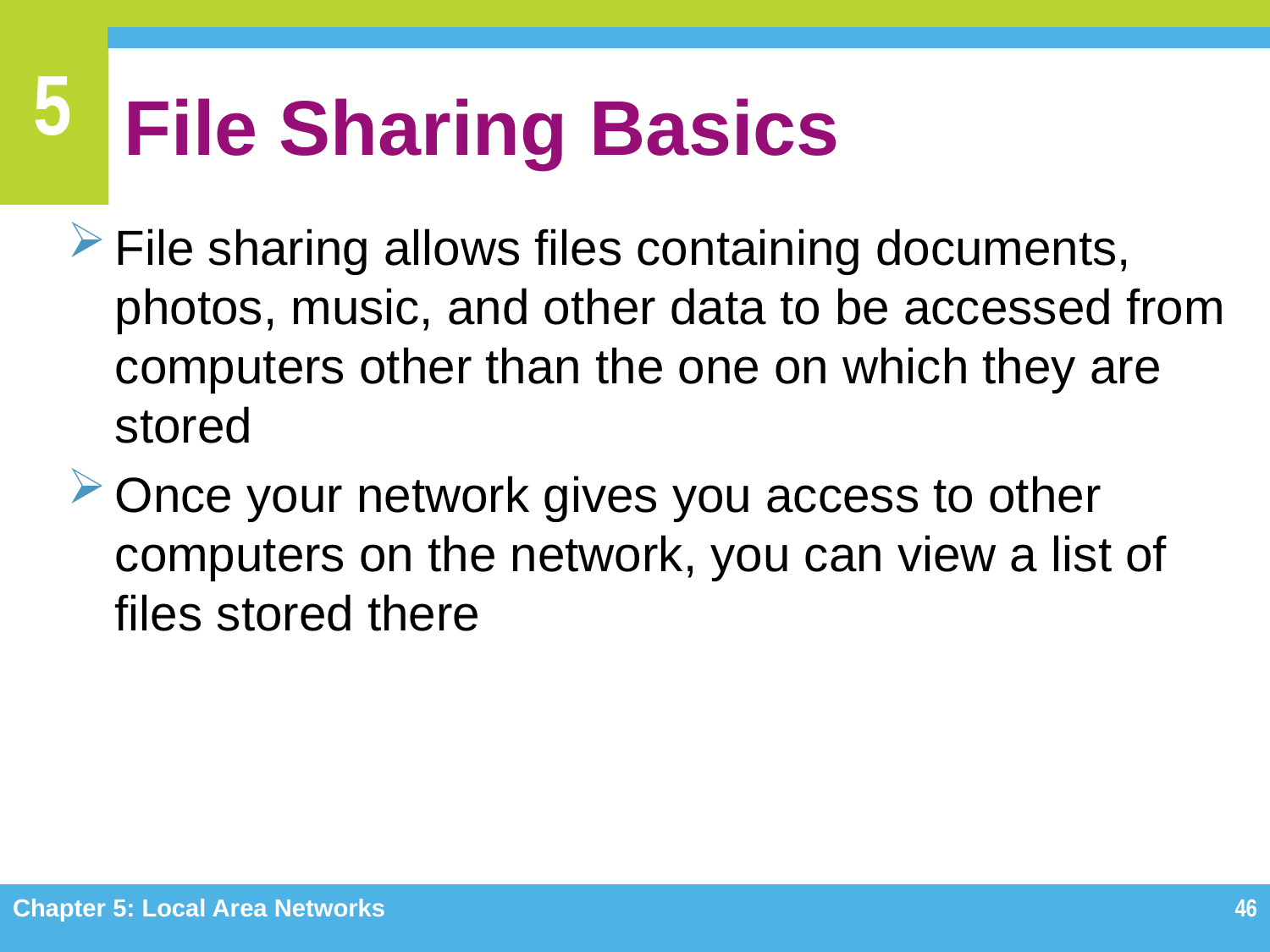

# File Sharing Basics
File sharing allows files containing documents, photos, music, and other data to be accessed from computers other than the one on which they are stored
Once your network gives you access to other computers on the network, you can view a list of files stored there
Chapter 5: Local Area Networks
46